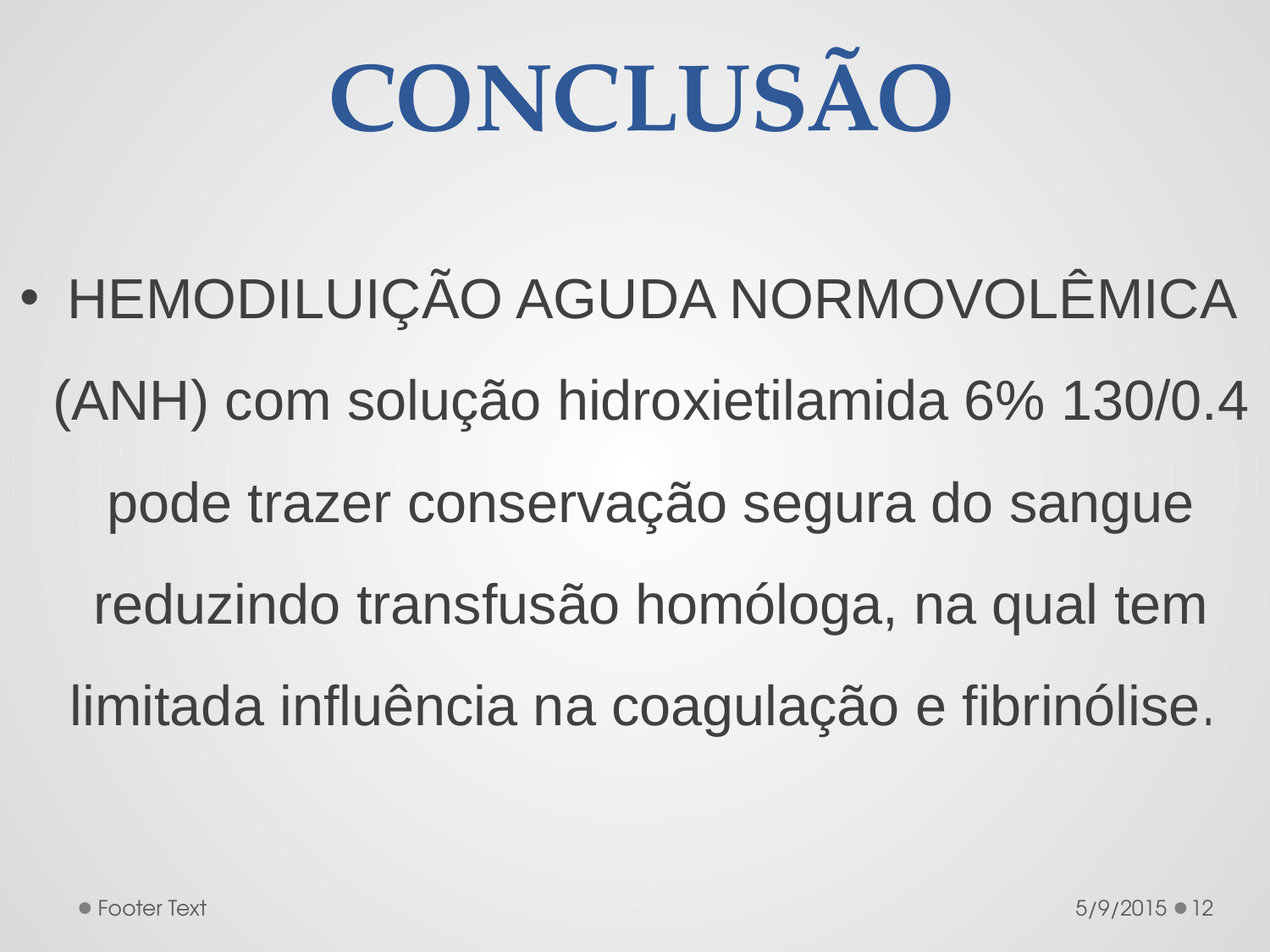

CONCLUSÃO
HEMODILUIÇÃO AGUDA NORMOVOLÊMICA (ANH) com solução hidroxietilamida 6% 130/0.4 pode trazer conservação segura do sangue reduzindo transfusão homóloga, na qual tem limitada influência na coagulação e fibrinólise.
Footer Text
5/9/2015
12